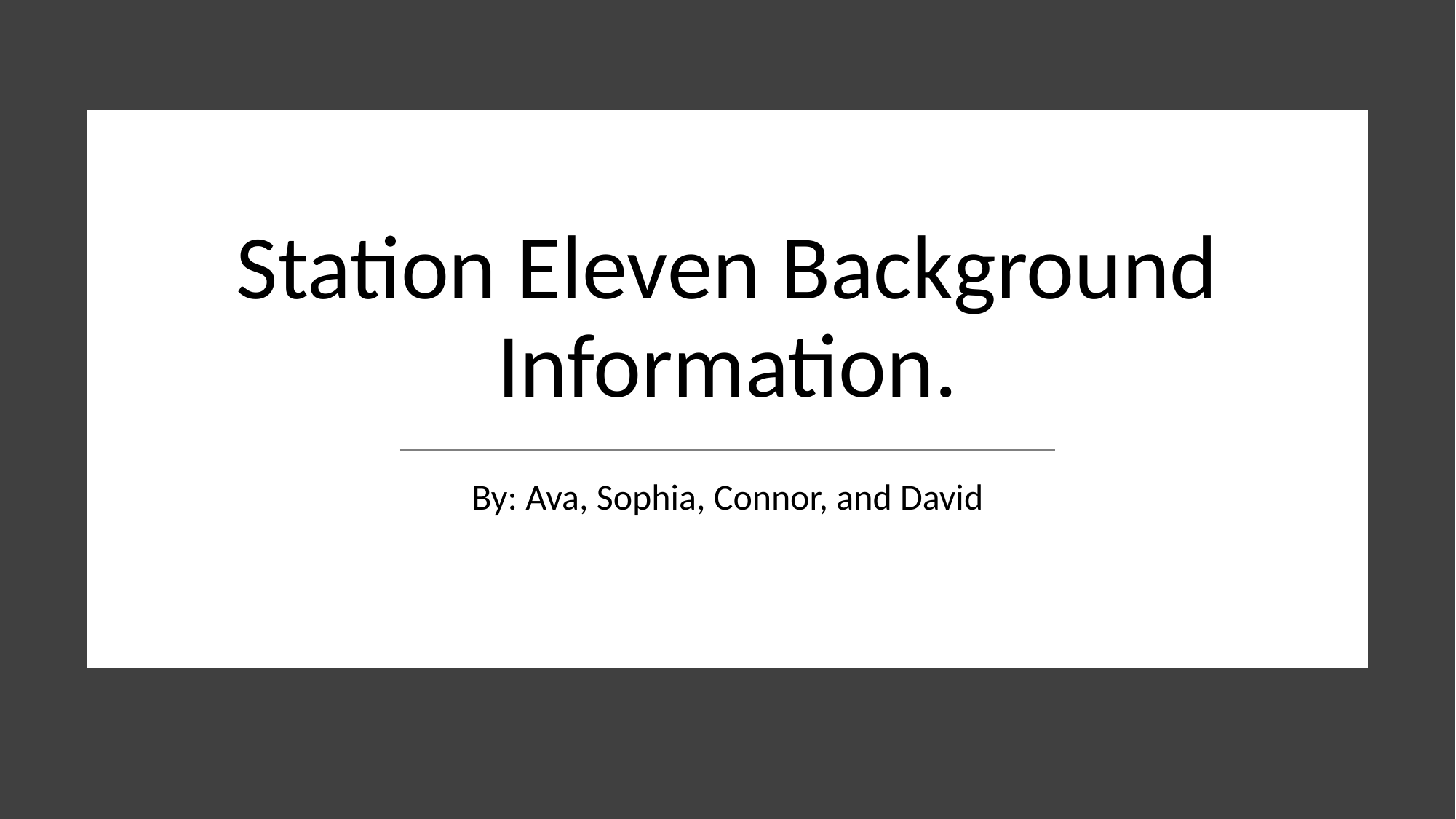

# Station Eleven Background Information.
By: Ava, Sophia, Connor, and David